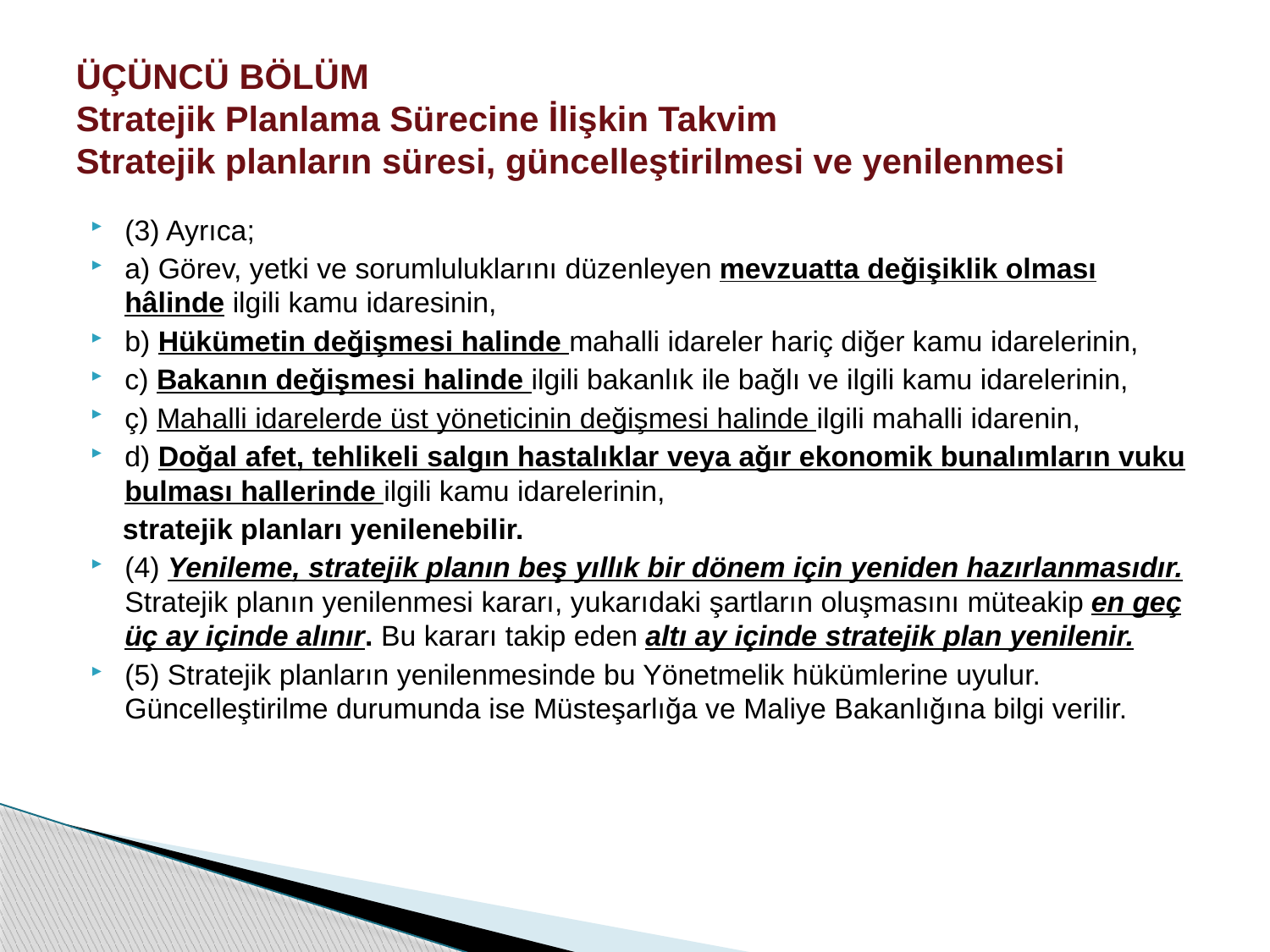

# ÜÇÜNCÜ BÖLÜM Stratejik Planlama Sürecine İlişkin Takvim Stratejik planların süresi, güncelleştirilmesi ve yenilenmesi
(3) Ayrıca;
a) Görev, yetki ve sorumluluklarını düzenleyen mevzuatta değişiklik olması hâlinde ilgili kamu idaresinin,
b) Hükümetin değişmesi halinde mahalli idareler hariç diğer kamu idarelerinin,
c) Bakanın değişmesi halinde ilgili bakanlık ile bağlı ve ilgili kamu idarelerinin,
ç) Mahalli idarelerde üst yöneticinin değişmesi halinde ilgili mahalli idarenin,
d) Doğal afet, tehlikeli salgın hastalıklar veya ağır ekonomik bunalımların vuku bulması hallerinde ilgili kamu idarelerinin,
    stratejik planları yenilenebilir.
(4) Yenileme, stratejik planın beş yıllık bir dönem için yeniden hazırlanmasıdır. Stratejik planın yenilenmesi kararı, yukarıdaki şartların oluşmasını müteakip en geç üç ay içinde alınır. Bu kararı takip eden altı ay içinde stratejik plan yenilenir.
(5) Stratejik planların yenilenmesinde bu Yönetmelik hükümlerine uyulur. Güncelleştirilme durumunda ise Müsteşarlığa ve Maliye Bakanlığına bilgi verilir.